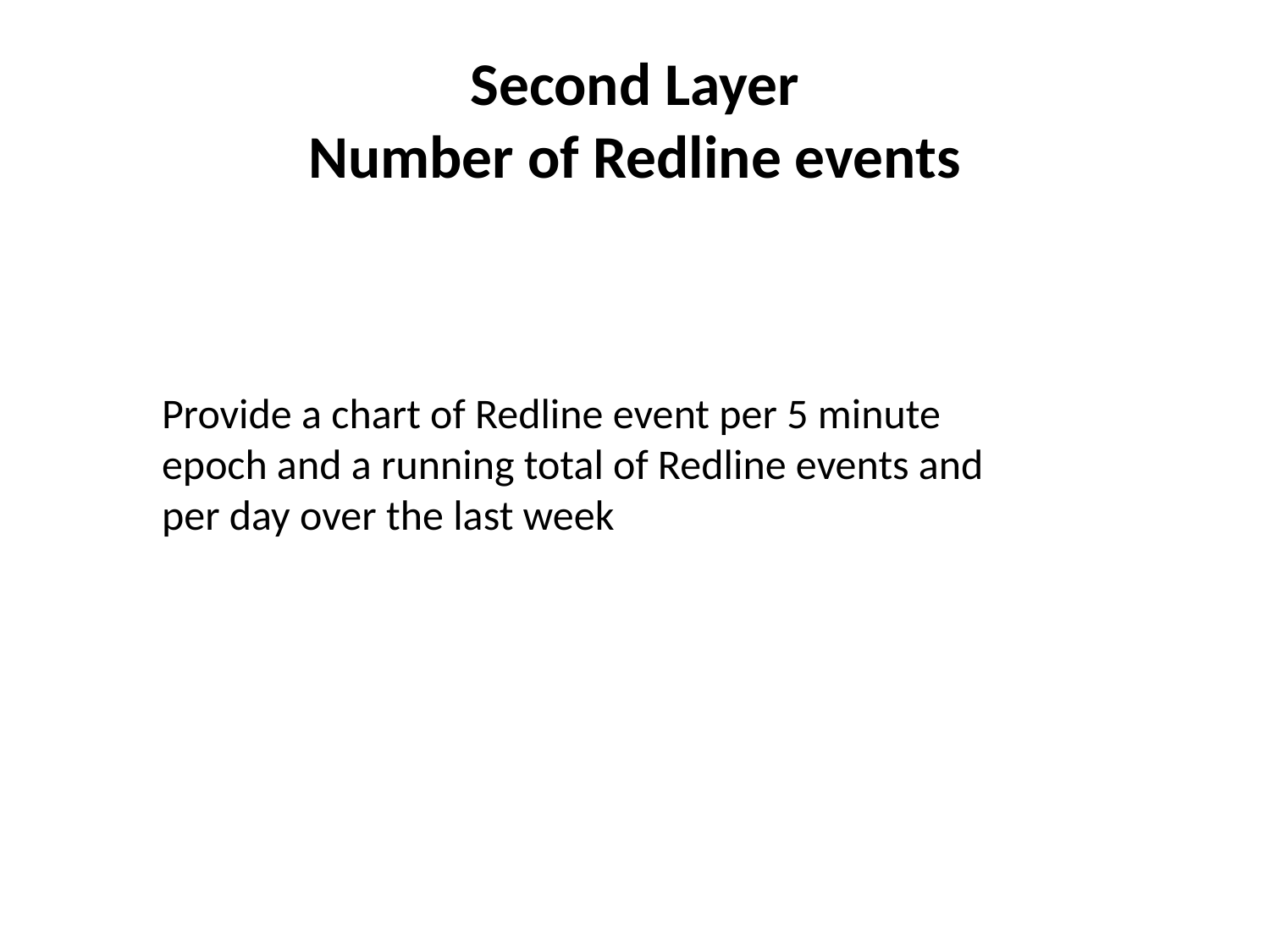

# Second Layer Number of Redline events
Provide a chart of Redline event per 5 minute epoch and a running total of Redline events and per day over the last week